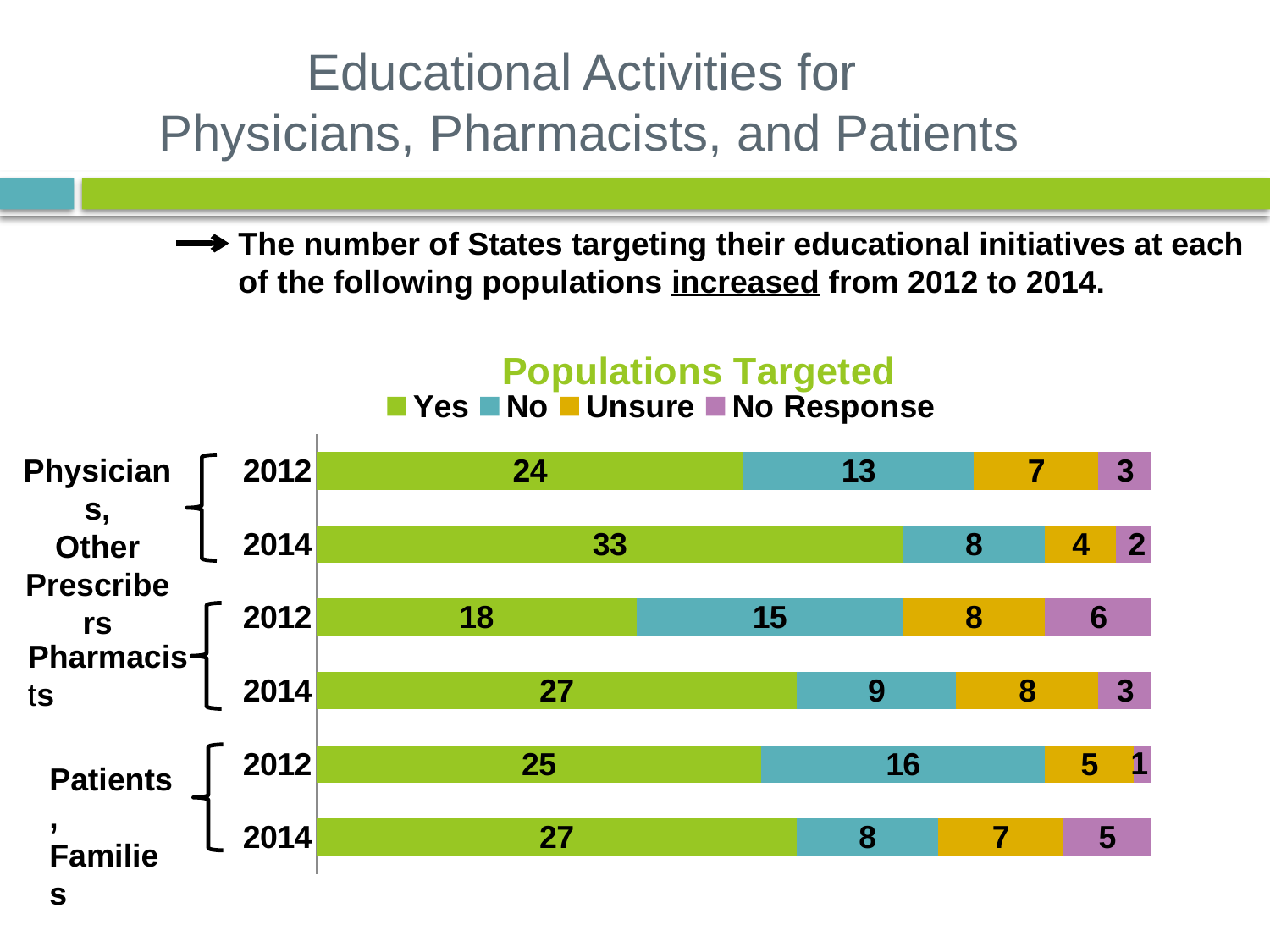

# Educational Activities for Physicians, Pharmacists, and Patients
The number of States targeting their educational initiatives at each
of the following populations increased from 2012 to 2014.

### Chart: Populations Targeted

| Category | Yes | No | Unsure | No Response |
|---|---|---|---|---|
| 2014 | 27.0 | 8.0 | 7.0 | 5.0 |
| 2012 | 25.0 | 16.0 | 5.0 | 1.0 |
| 2014 | 27.0 | 9.0 | 8.0 | 3.0 |
| 2012 | 18.0 | 15.0 | 8.0 | 6.0 |
| 2014 | 33.0 | 8.0 | 4.0 | 2.0 |
| 2012 | 24.0 | 13.0 | 7.0 | 3.0 |
Physicians,
Other Prescribers

Pharmacists

Patients, Families